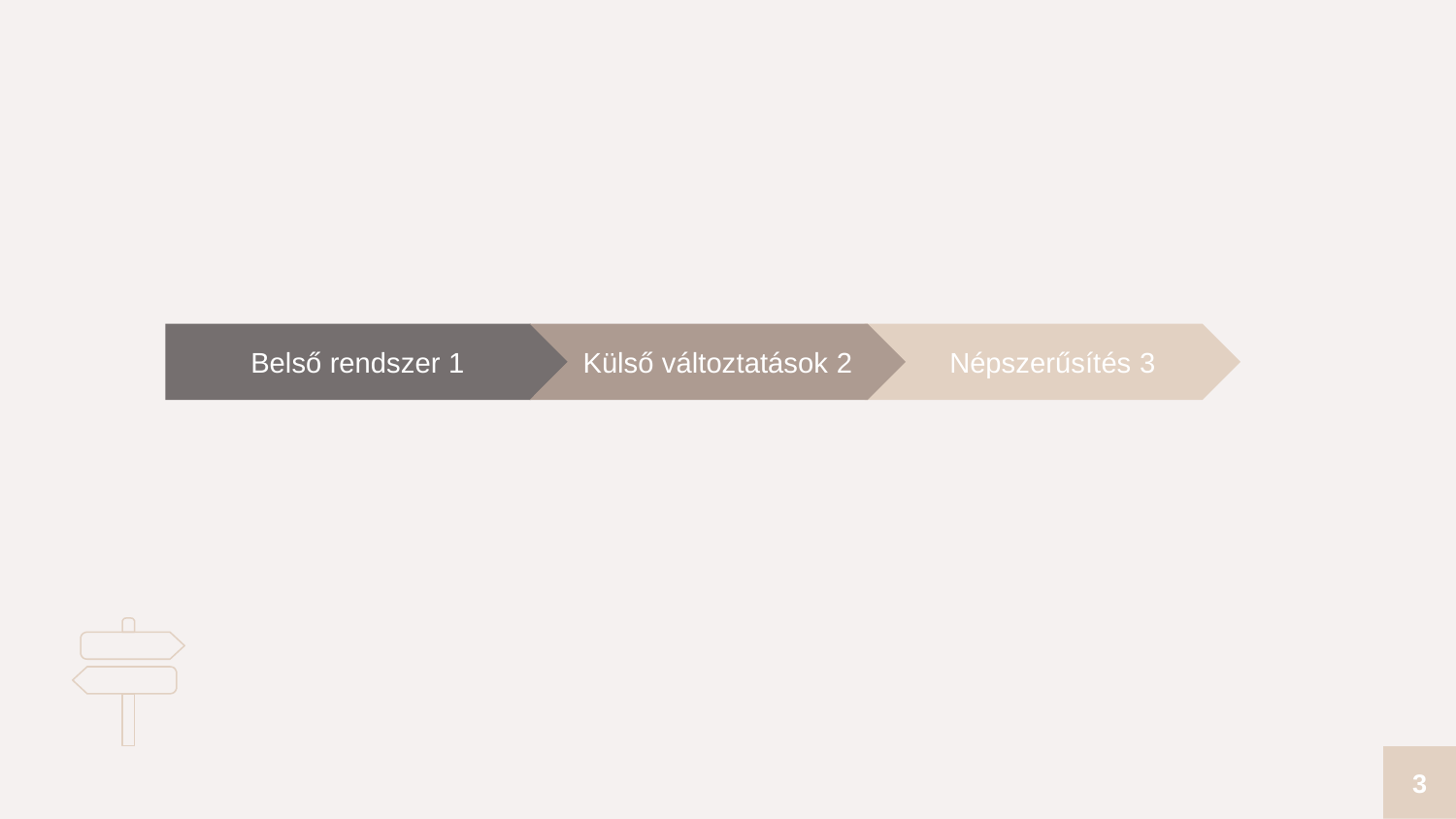

Külső változtatások 2

Belső rendszer 1

Népszerűsítés 3

3